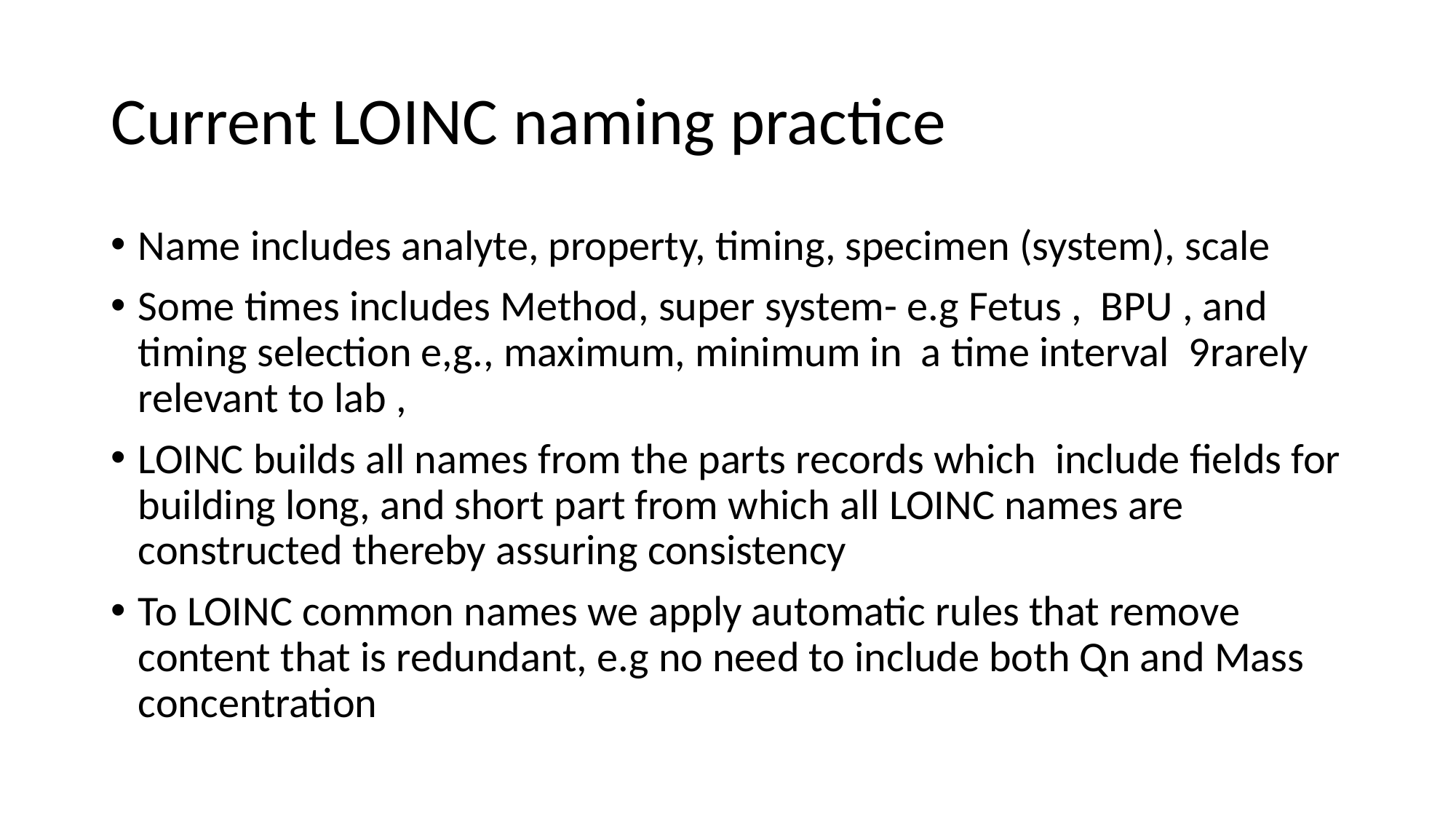

# Current LOINC naming practice
Name includes analyte, property, timing, specimen (system), scale
Some times includes Method, super system- e.g Fetus ,  BPU , and timing selection e,g., maximum, minimum in  a time interval  9rarely relevant to lab ,
LOINC builds all names from the parts records which  include fields for building long, and short part from which all LOINC names are constructed thereby assuring consistency
To LOINC common names we apply automatic rules that remove content that is redundant, e.g no need to include both Qn and Mass concentration